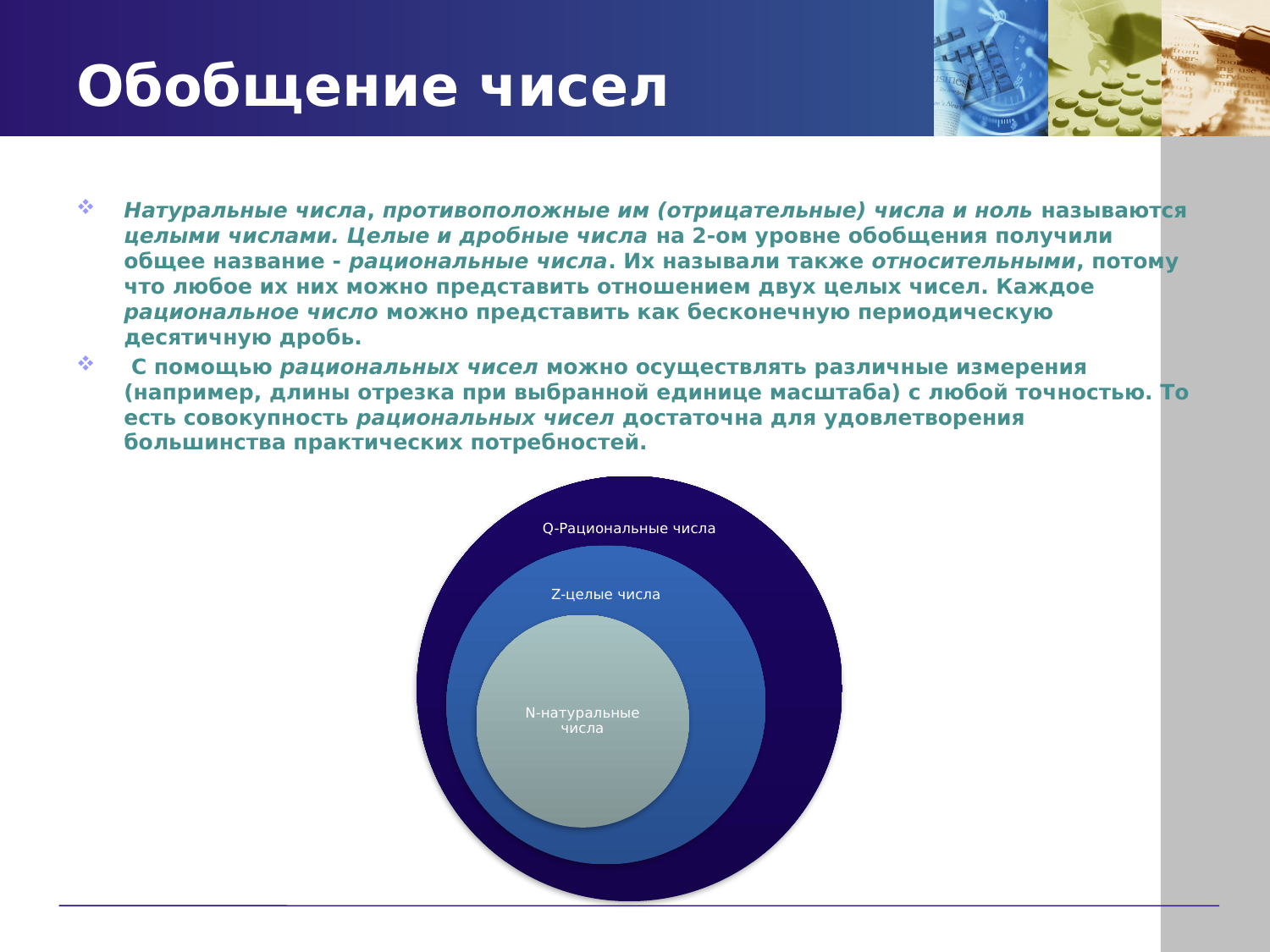

# Обобщение чисел
Натуральные числа, противоположные им (отрицательные) числа и ноль называются целыми числами. Целые и дробные числа на 2-ом уровне обобщения получили общее название - рациональные числа. Их называли также относительными, потому что любое их них можно представить отношением двух целых чисел. Каждое рациональное число можно представить как бесконечную периодическую десятичную дробь.
 С помощью рациональных чисел можно осуществлять различные измерения (например, длины отрезка при выбранной единице масштаба) с любой точностью. То есть совокупность рациональных чисел достаточна для удовлетворения большинства практических потребностей.

Q-Рациональные числа
Z-целые числа
N-натуральные числа